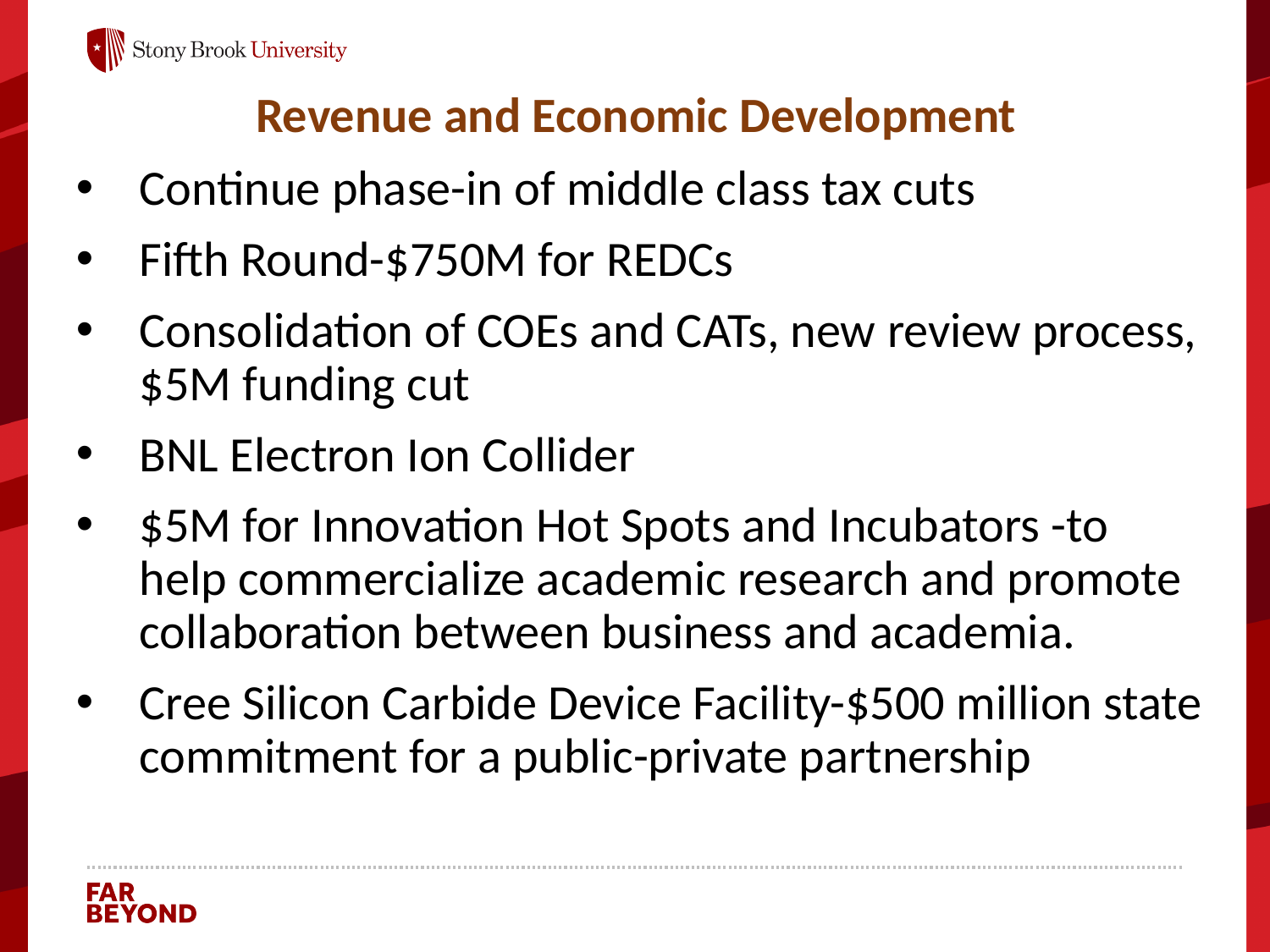

Revenue and Economic Development
Continue phase-in of middle class tax cuts
Fifth Round-$750M for REDCs
Consolidation of COEs and CATs, new review process, $5M funding cut
BNL Electron Ion Collider
$5M for Innovation Hot Spots and Incubators -to help commercialize academic research and promote collaboration between business and academia.
Cree Silicon Carbide Device Facility-$500 million state commitment for a public-private partnership